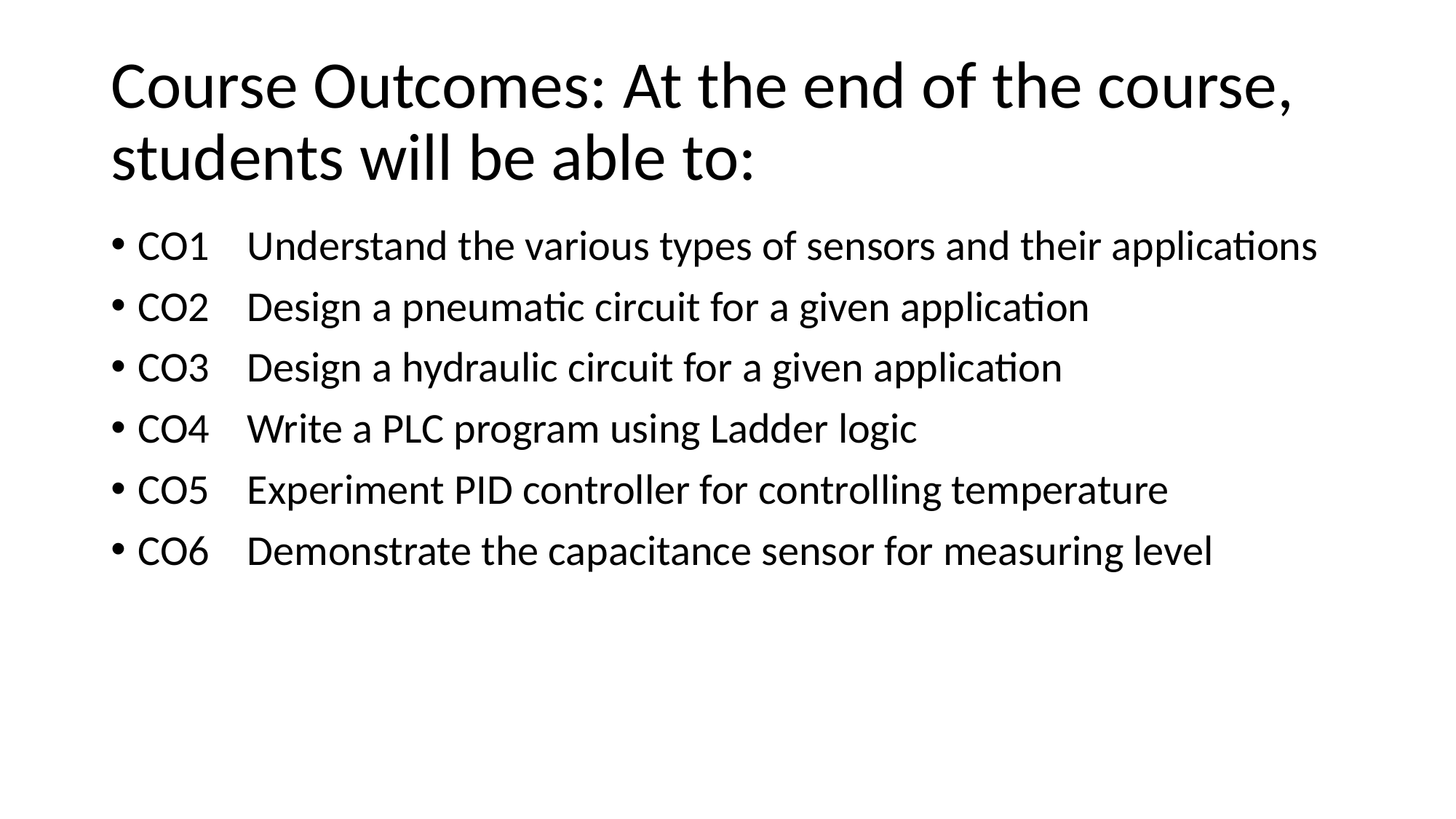

# Course Outcomes: At the end of the course, students will be able to:
CO1 	Understand the various types of sensors and their applications
CO2 	Design a pneumatic circuit for a given application
CO3 	Design a hydraulic circuit for a given application
CO4 	Write a PLC program using Ladder logic
CO5 	Experiment PID controller for controlling temperature
CO6 	Demonstrate the capacitance sensor for measuring level